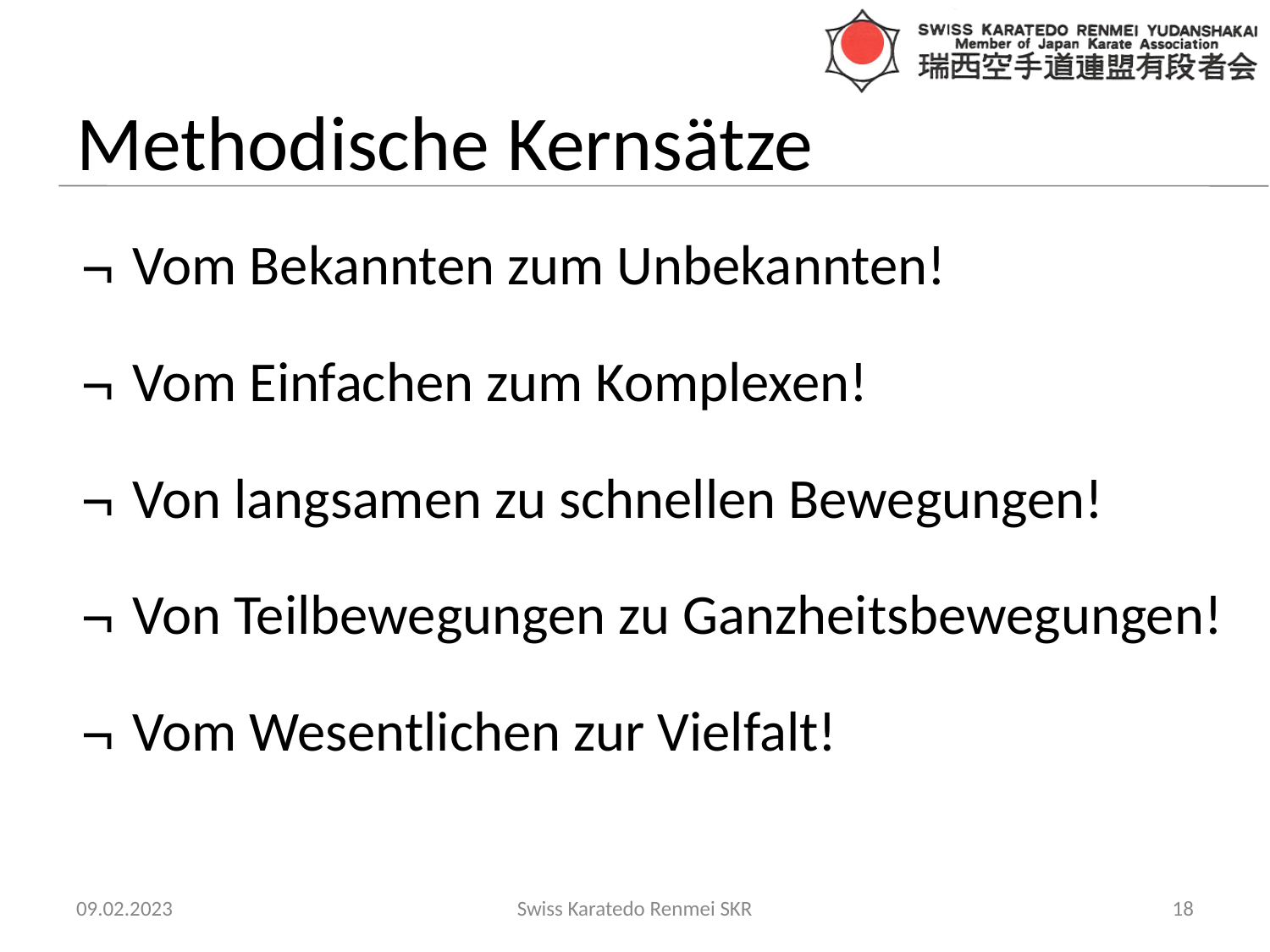

# Methodische Kernsätze
Vom Bekannten zum Unbekannten!

Vom Einfachen zum Komplexen!

Von langsamen zu schnellen Bewegungen!

Von Teilbewegungen zu Ganzheitsbewegungen!

Vom Wesentlichen zur Vielfalt!

09.02.2023
Swiss Karatedo Renmei SKR
18